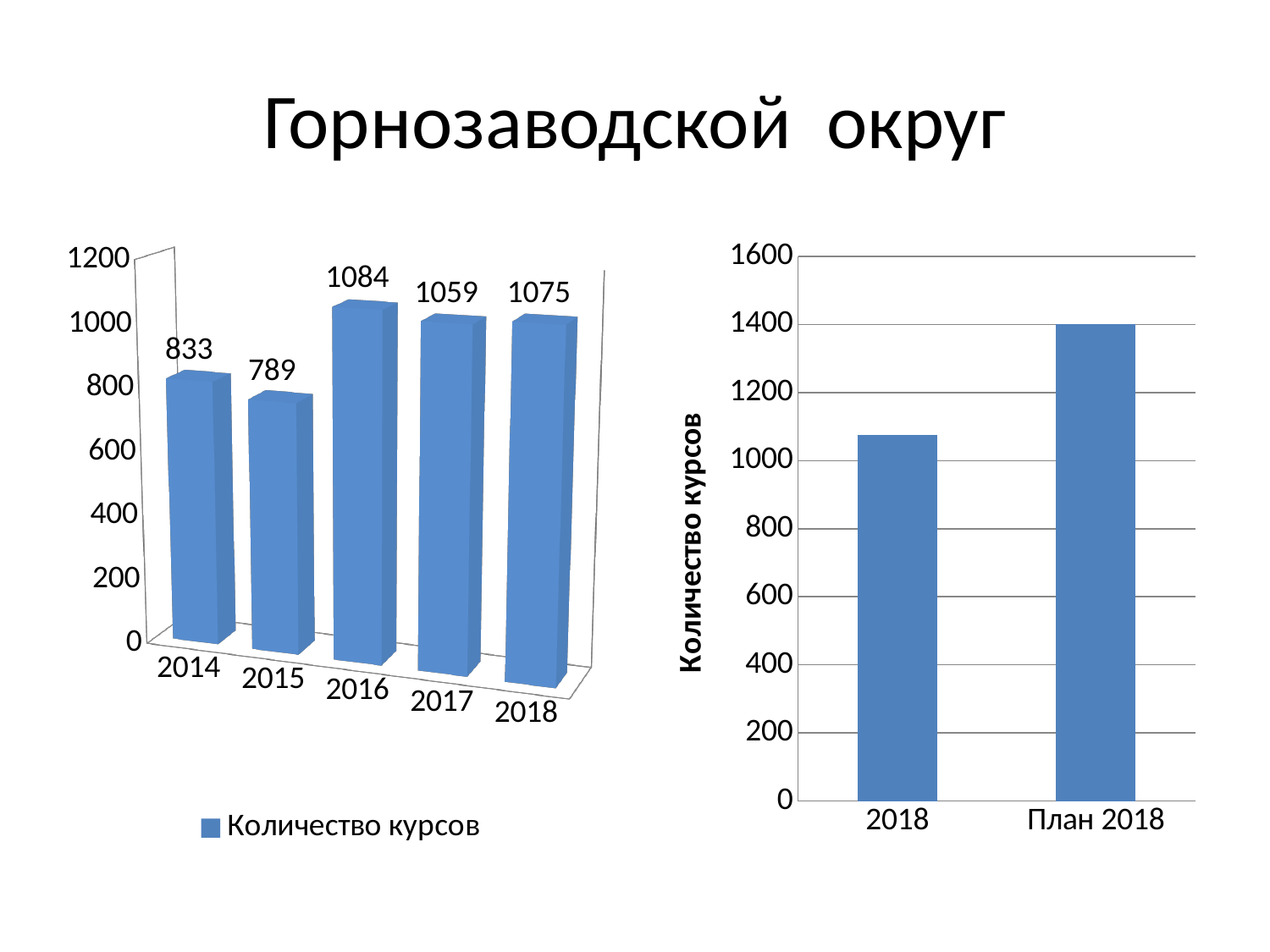

# Горнозаводской  округ

[unsupported chart]

### Chart

| Category | курсы ПХТ |
|---|---|
| 2018 | 1075.0 |
| План 2018 | 1400.0 |